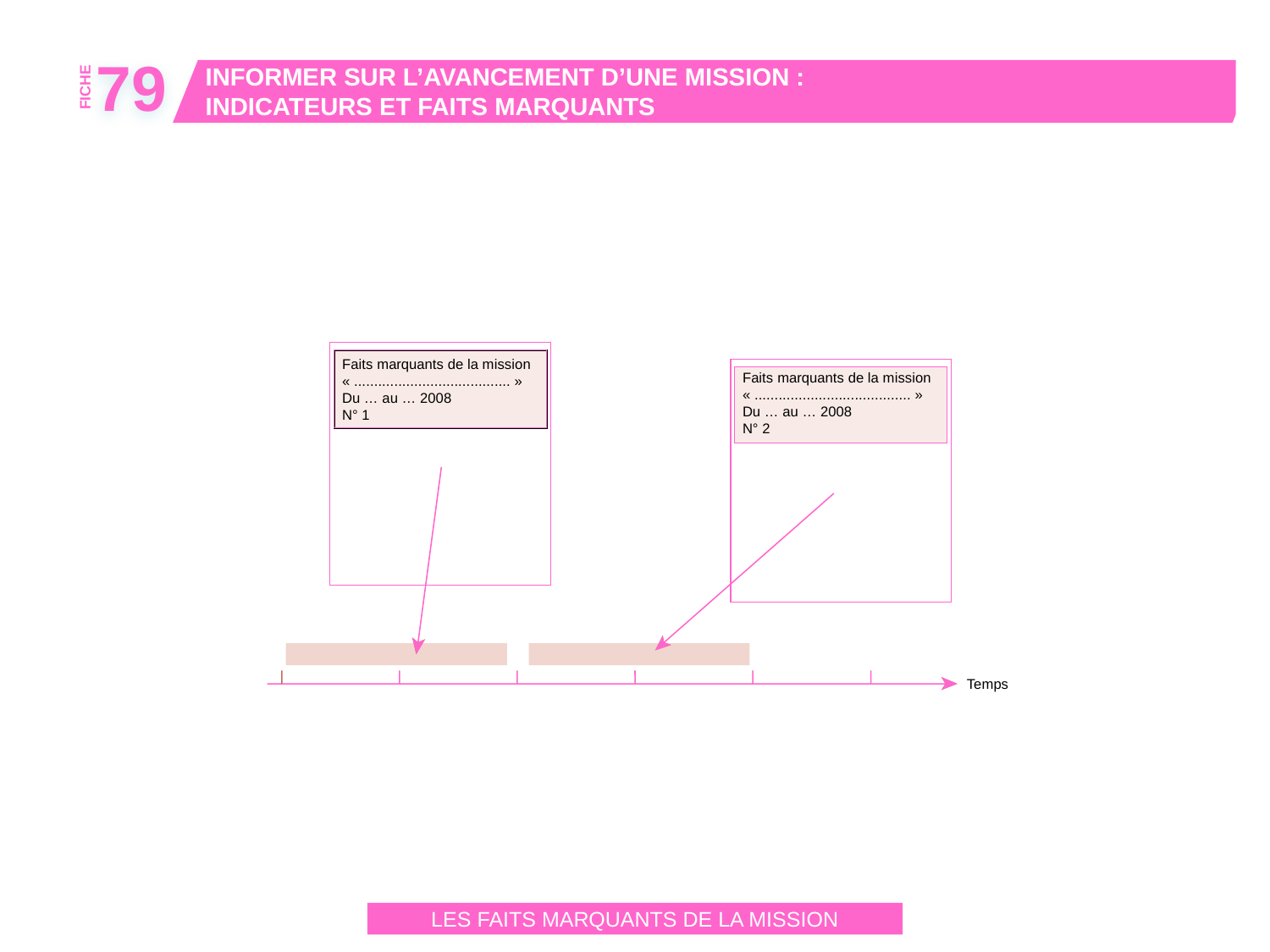

79

INFORMER SUR L’AVANCEMENT D’UNE MISSION :
INDICATEURS ET FAITS MARQUANTS
FICHE

Faits marquants de la mission
« ....................................... »
Du … au … 2008
N° 1

Faits marquants de la mission
« ....................................... »
Du … au … 2008
N° 2

Temps

LES FAITS MARQUANTS DE LA MISSION